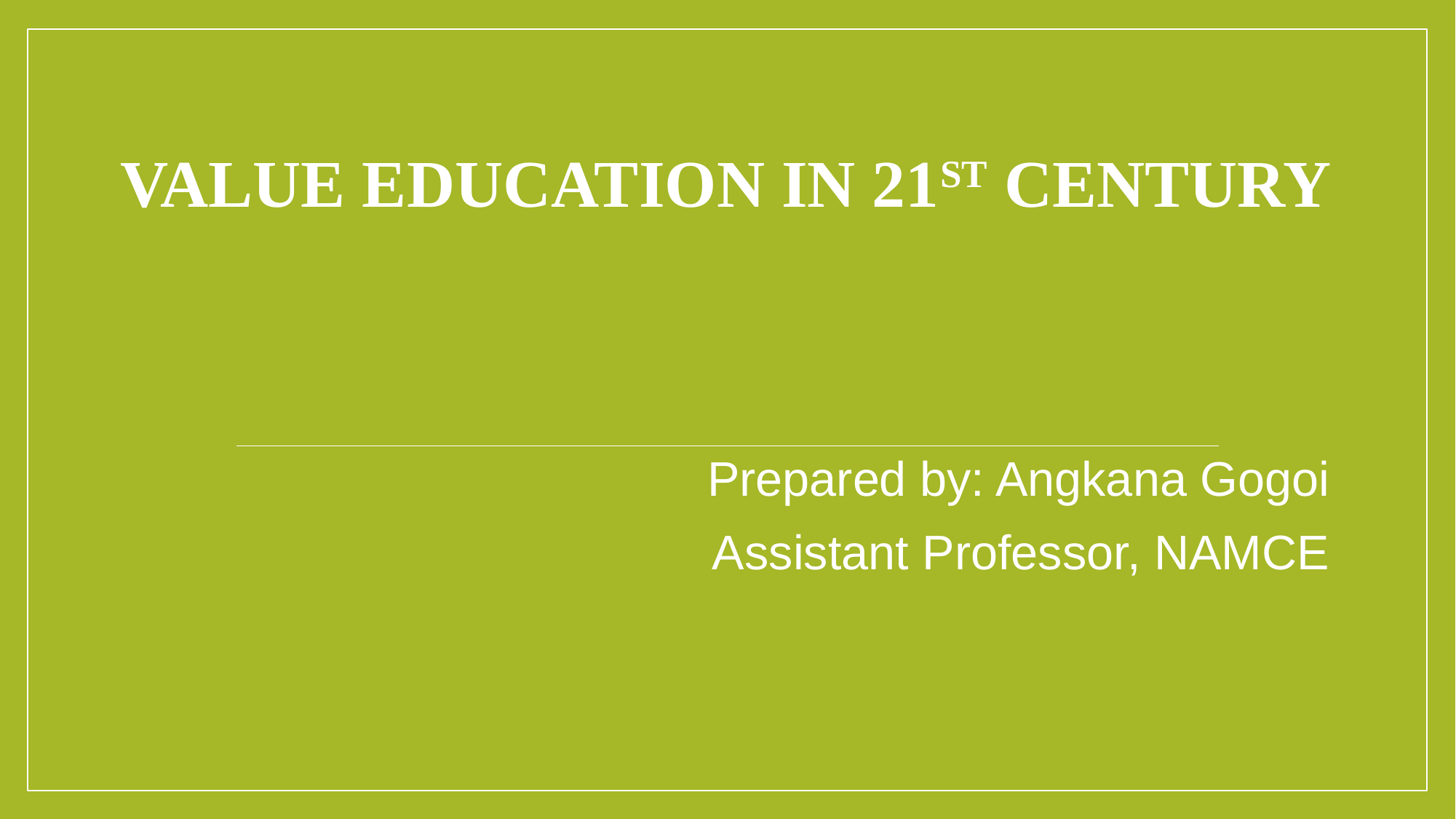

# value education in 21st century
Prepared by: Angkana Gogoi
Assistant Professor, NAMCE